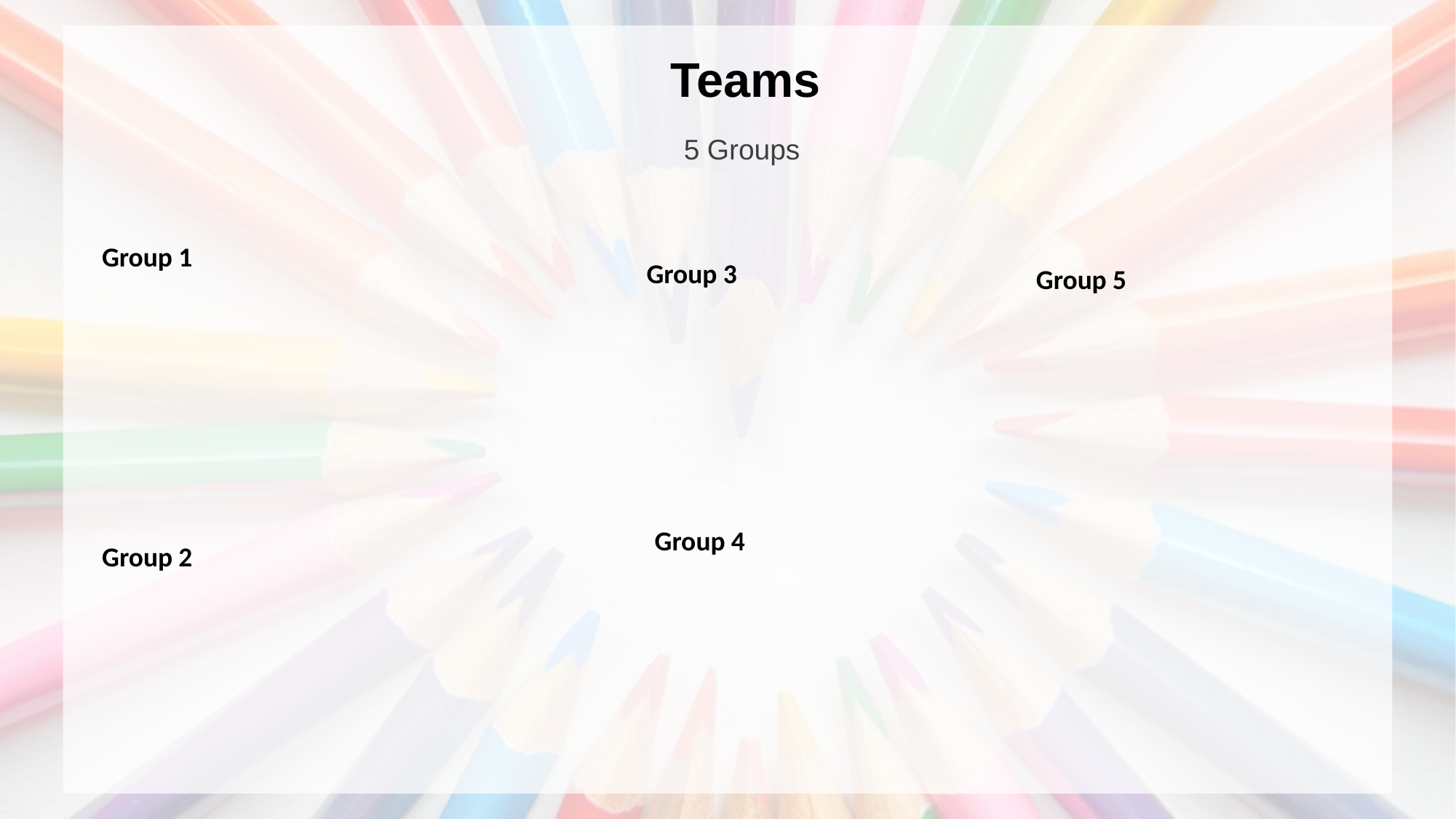

Teams
5 Groups

Group 5
Group 1
Group 3

Group 2
Group 4